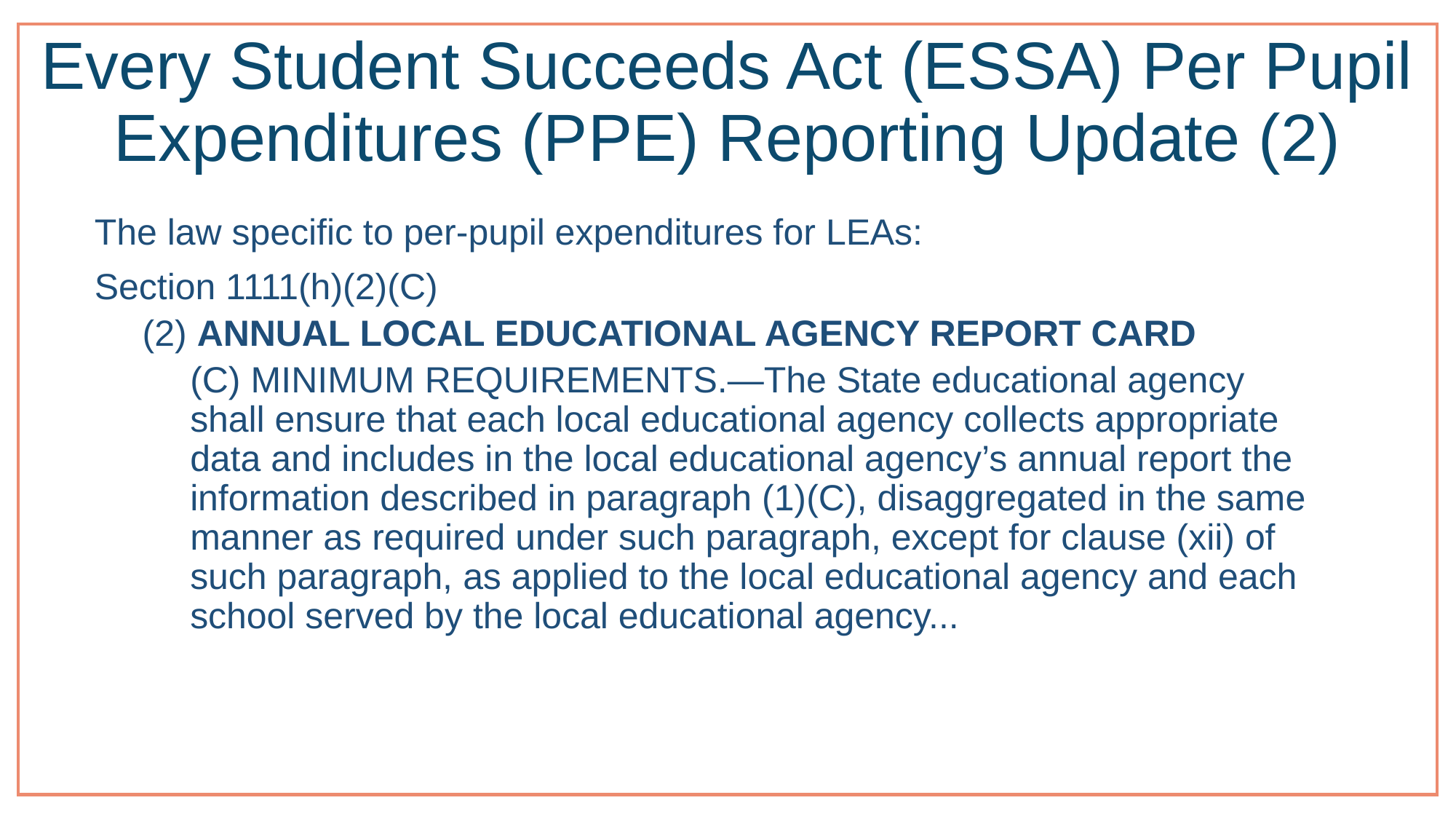

# Every Student Succeeds Act (ESSA) Per Pupil Expenditures (PPE) Reporting Update (2)
The law specific to per-pupil expenditures for LEAs:
Section 1111(h)(2)(C)
(2) ANNUAL LOCAL EDUCATIONAL AGENCY REPORT CARD
(C) MINIMUM REQUIREMENTS.—The State educational agency shall ensure that each local educational agency collects appropriate data and includes in the local educational agency’s annual report the information described in paragraph (1)(C), disaggregated in the same manner as required under such paragraph, except for clause (xii) of such paragraph, as applied to the local educational agency and each school served by the local educational agency...